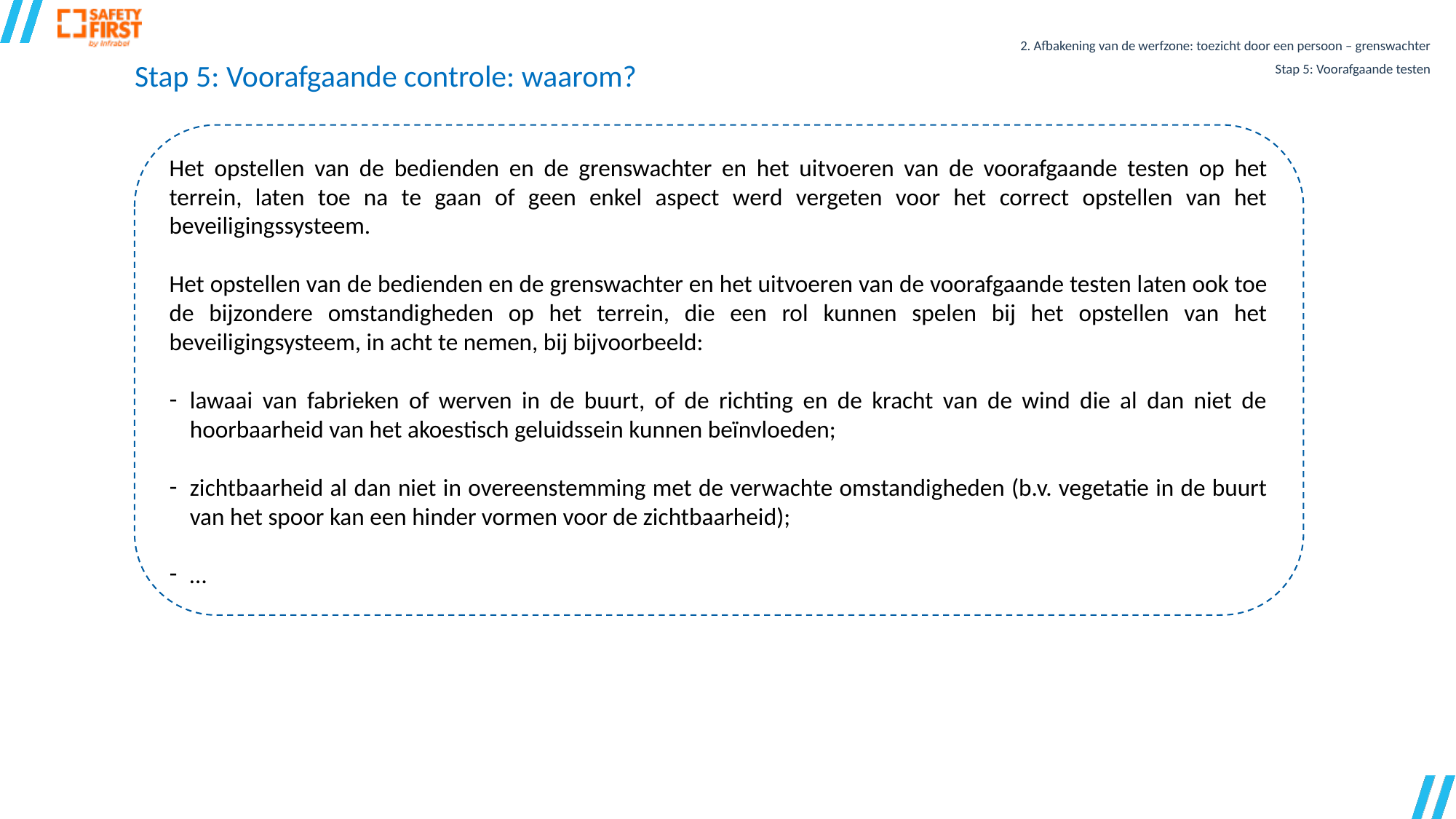

2. Afbakening van de werfzone: toezicht door een persoon – grenswachter
Stap 5: Voorafgaande testen
Stap 5: Voorafgaande controle: waarom?

Het opstellen van de bedienden en de grenswachter en het uitvoeren van de voorafgaande testen op het terrein, laten toe na te gaan of geen enkel aspect werd vergeten voor het correct opstellen van het beveiligingssysteem.

Het opstellen van de bedienden en de grenswachter en het uitvoeren van de voorafgaande testen laten ook toe de bijzondere omstandigheden op het terrein, die een rol kunnen spelen bij het opstellen van het beveiligingsysteem, in acht te nemen, bij bijvoorbeeld:

lawaai van fabrieken of werven in de buurt, of de richting en de kracht van de wind die al dan niet de hoorbaarheid van het akoestisch geluidssein kunnen beïnvloeden;

zichtbaarheid al dan niet in overeenstemming met de verwachte omstandigheden (b.v. vegetatie in de buurt van het spoor kan een hinder vormen voor de zichtbaarheid);

…